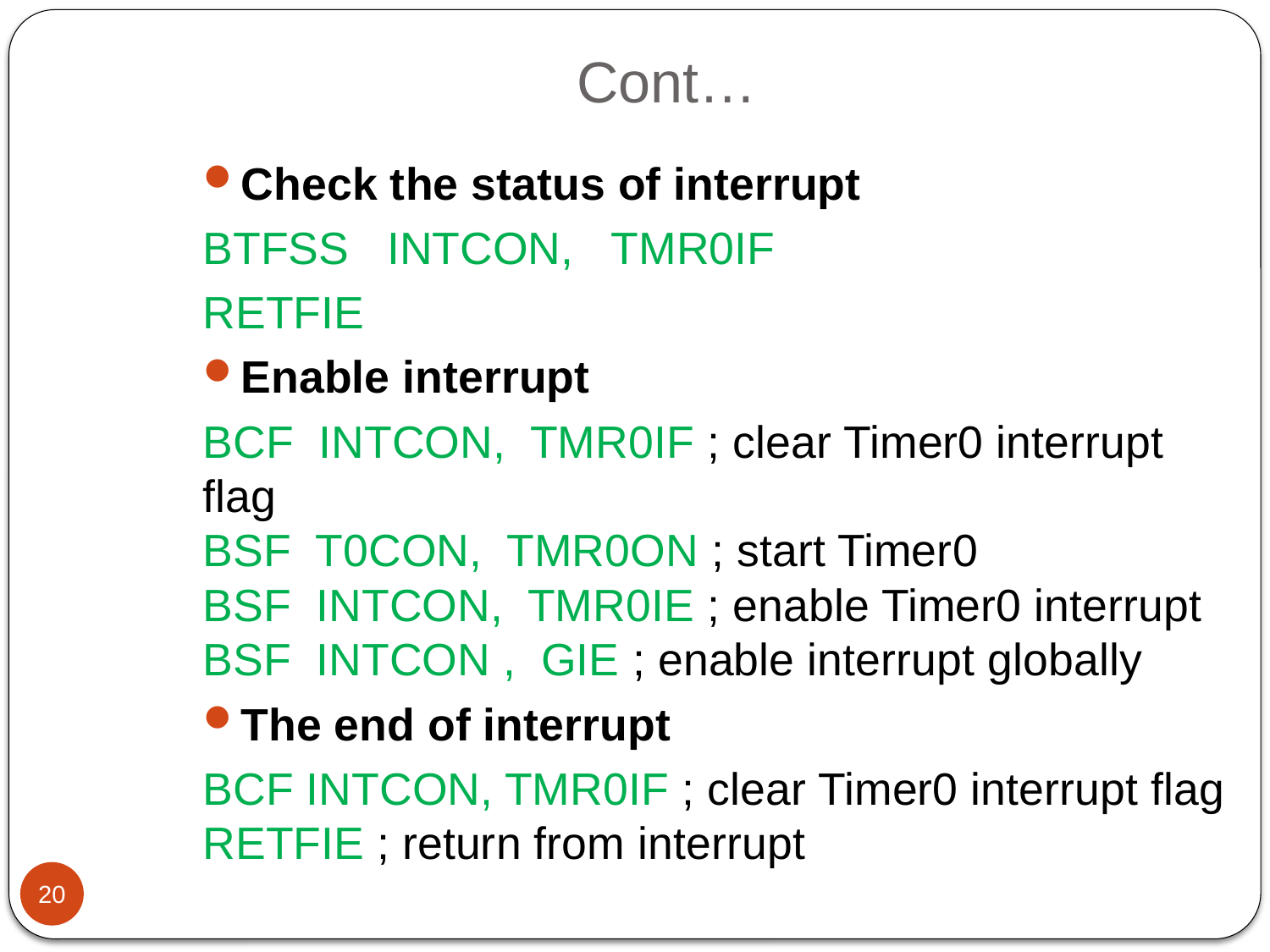

# Cont…
Check the status of interrupt
BTFSS   INTCON,   TMR0IF
RETFIE
Enable interrupt
BCF  INTCON,  TMR0IF ; clear Timer0 interrupt flag
BSF  T0CON,  TMR0ON ; start Timer0
BSF  INTCON,  TMR0IE ; enable Timer0 interrupt
BSF  INTCON ,  GIE ; enable interrupt globally
The end of interrupt
BCF INTCON, TMR0IF ; clear Timer0 interrupt flag
RETFIE ; return from interrupt
20